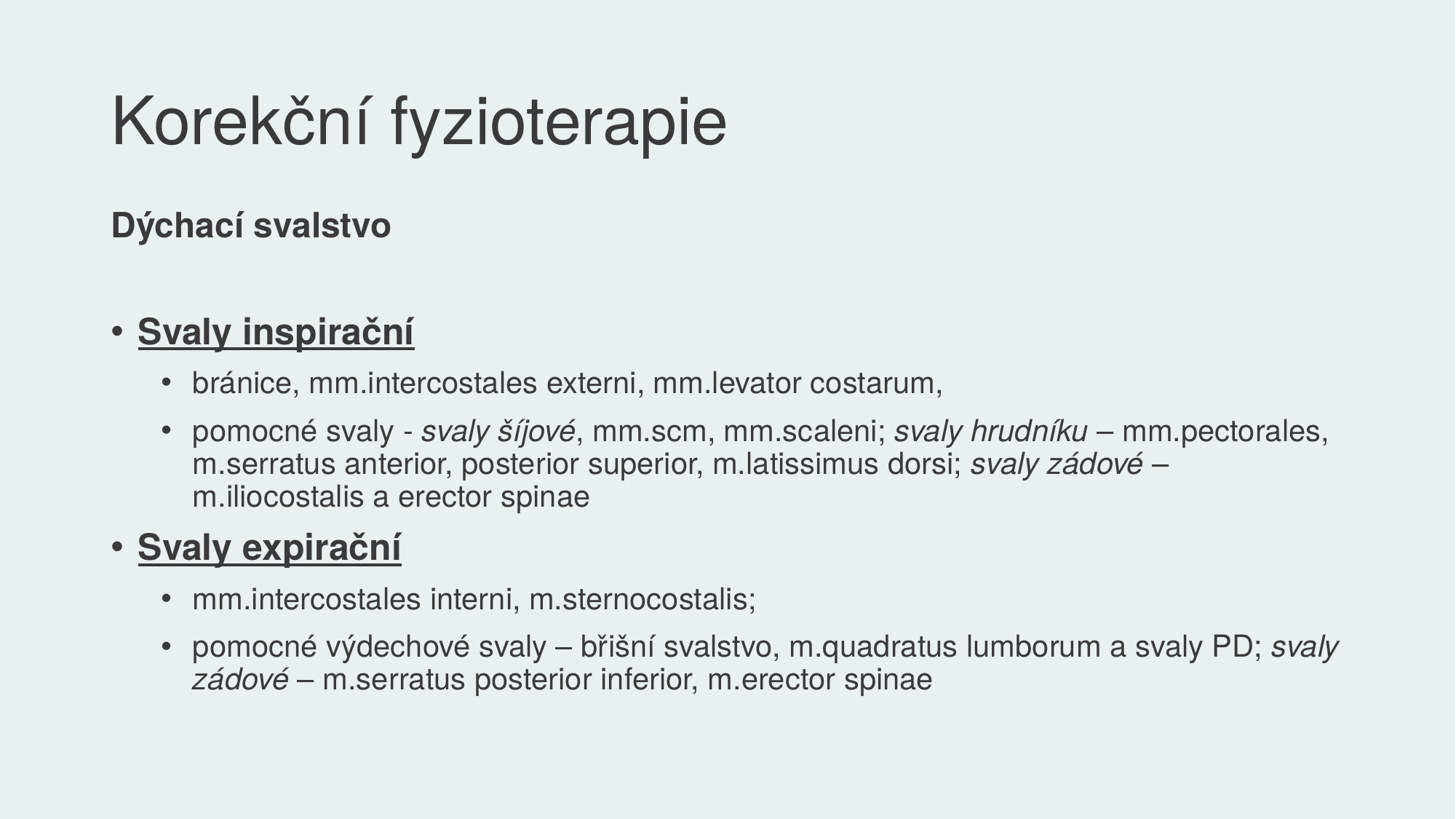

# Korekční fyzioterapie
Dýchací svalstvo

Svaly inspirační
bránice, mm.intercostales externi, mm.levator costarum,
pomocné svaly - svaly šíjové, mm.scm, mm.scaleni; svaly hrudníku – mm.pectorales, m.serratus anterior, posterior superior, m.latissimus dorsi; svaly zádové – m.iliocostalis a erector spinae
Svaly expirační
mm.intercostales interni, m.sternocostalis;
pomocné výdechové svaly – břišní svalstvo, m.quadratus lumborum a svaly PD; svaly zádové – m.serratus posterior inferior, m.erector spinae